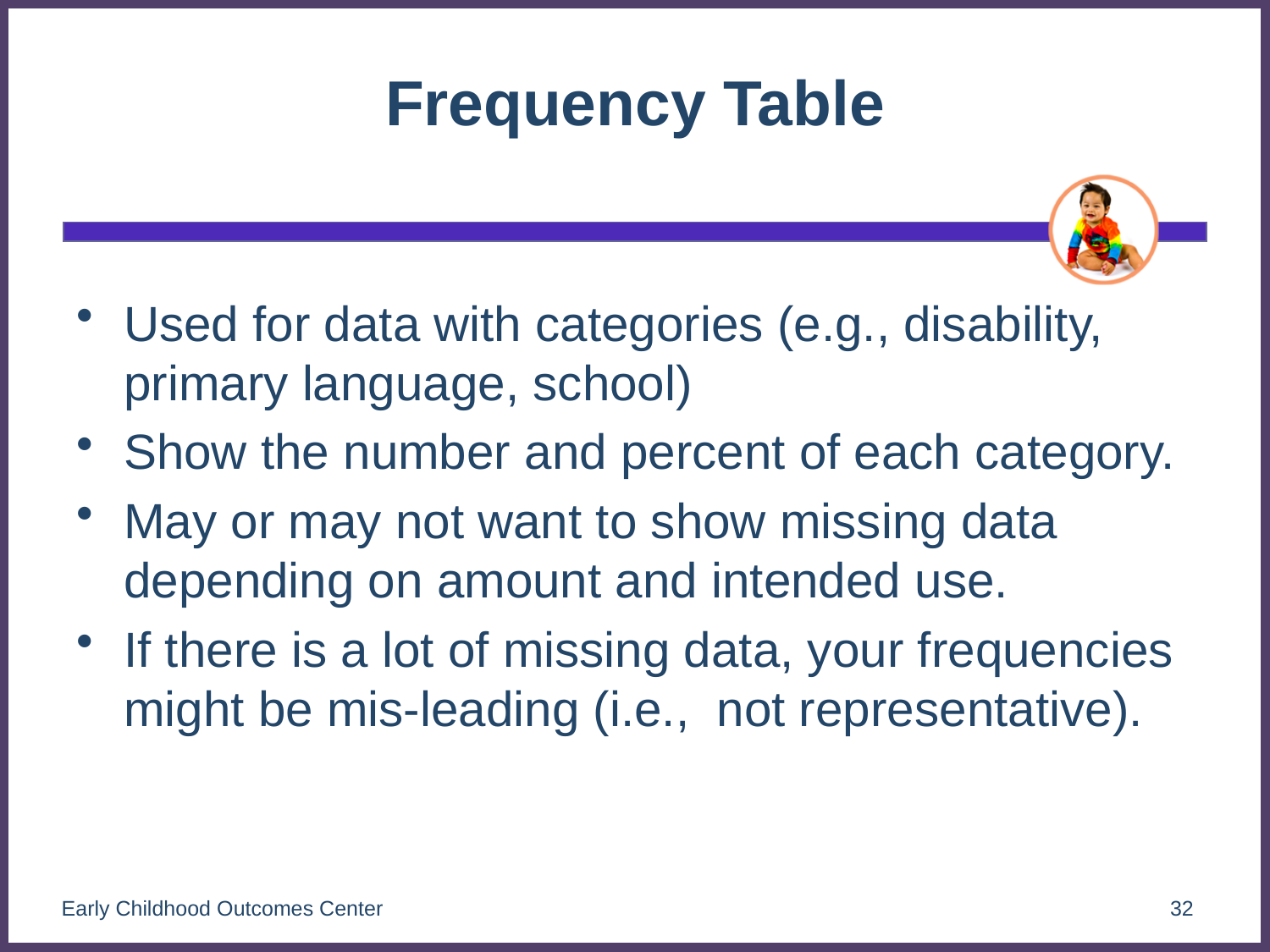

# Frequency Table
Used for data with categories (e.g., disability, primary language, school)
Show the number and percent of each category.
May or may not want to show missing data depending on amount and intended use.
If there is a lot of missing data, your frequencies might be mis-leading (i.e.,  not representative).
Early Childhood Outcomes Center
32